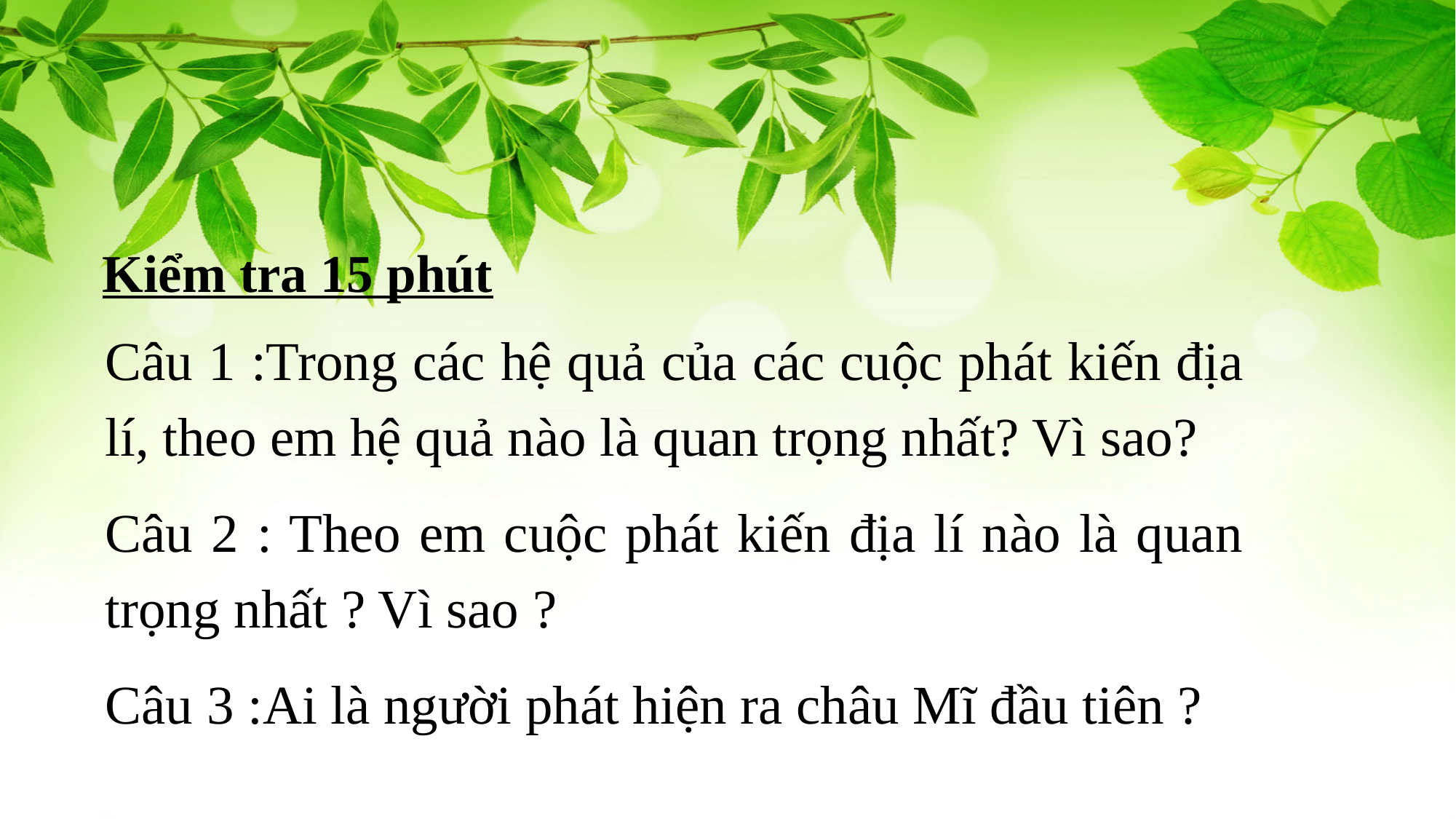

# Kiểm tra 15 phút
Câu 1 :Trong các hệ quả của các cuộc phát kiến địa lí, theo em hệ quả nào là quan trọng nhất? Vì sao?
Câu 2 : Theo em cuộc phát kiến địa lí nào là quan trọng nhất ? Vì sao ?
Câu 3 :Ai là người phát hiện ra châu Mĩ đầu tiên ?